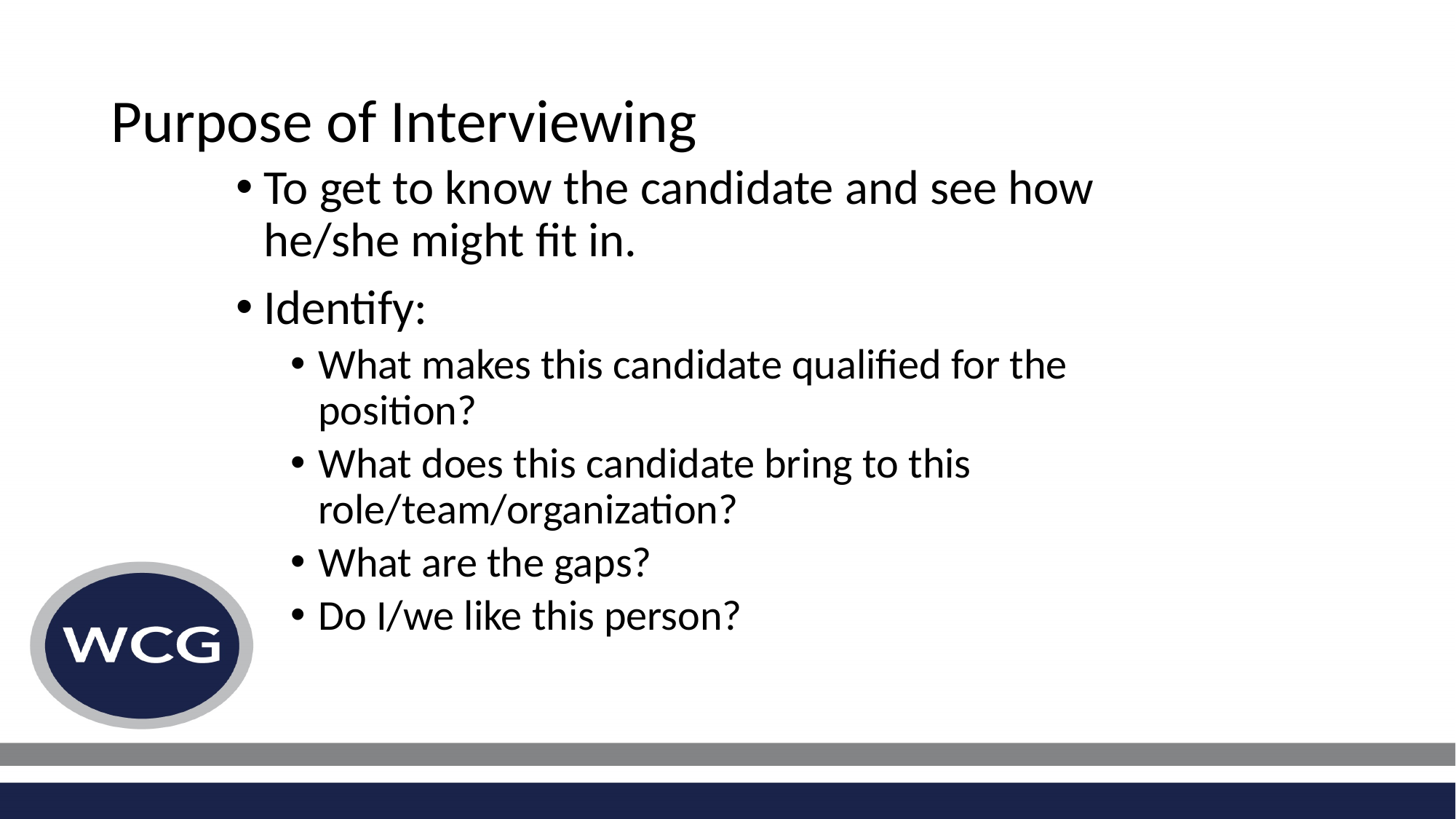

# Purpose of Interviewing
To get to know the candidate and see how he/she might fit in.
Identify:
What makes this candidate qualified for the position?
What does this candidate bring to this role/team/organization?
What are the gaps?
Do I/we like this person?